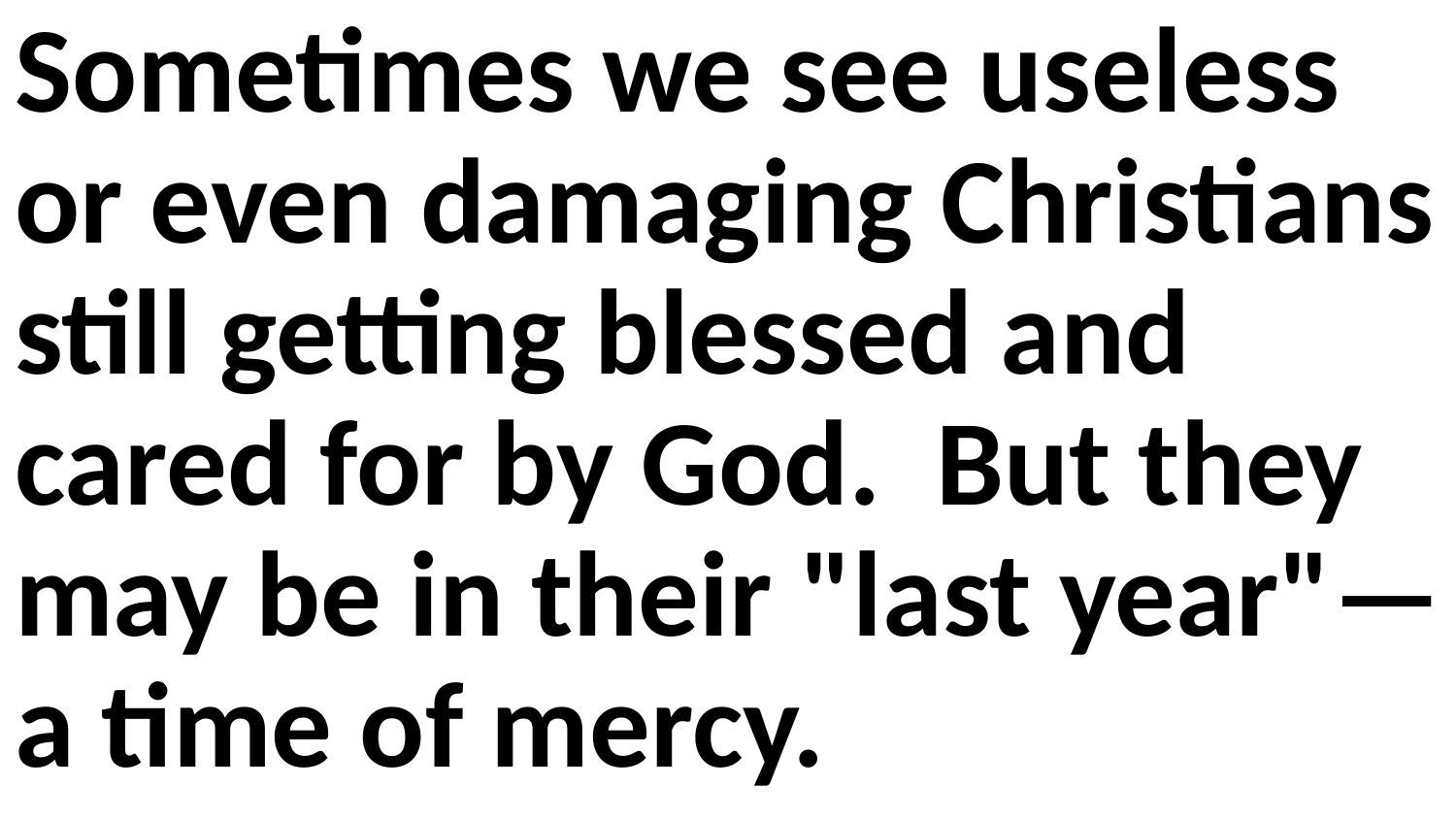

Sometimes we see useless or even damaging Christians still getting blessed and cared for by God.  But they may be in their "last year"— a time of mercy.